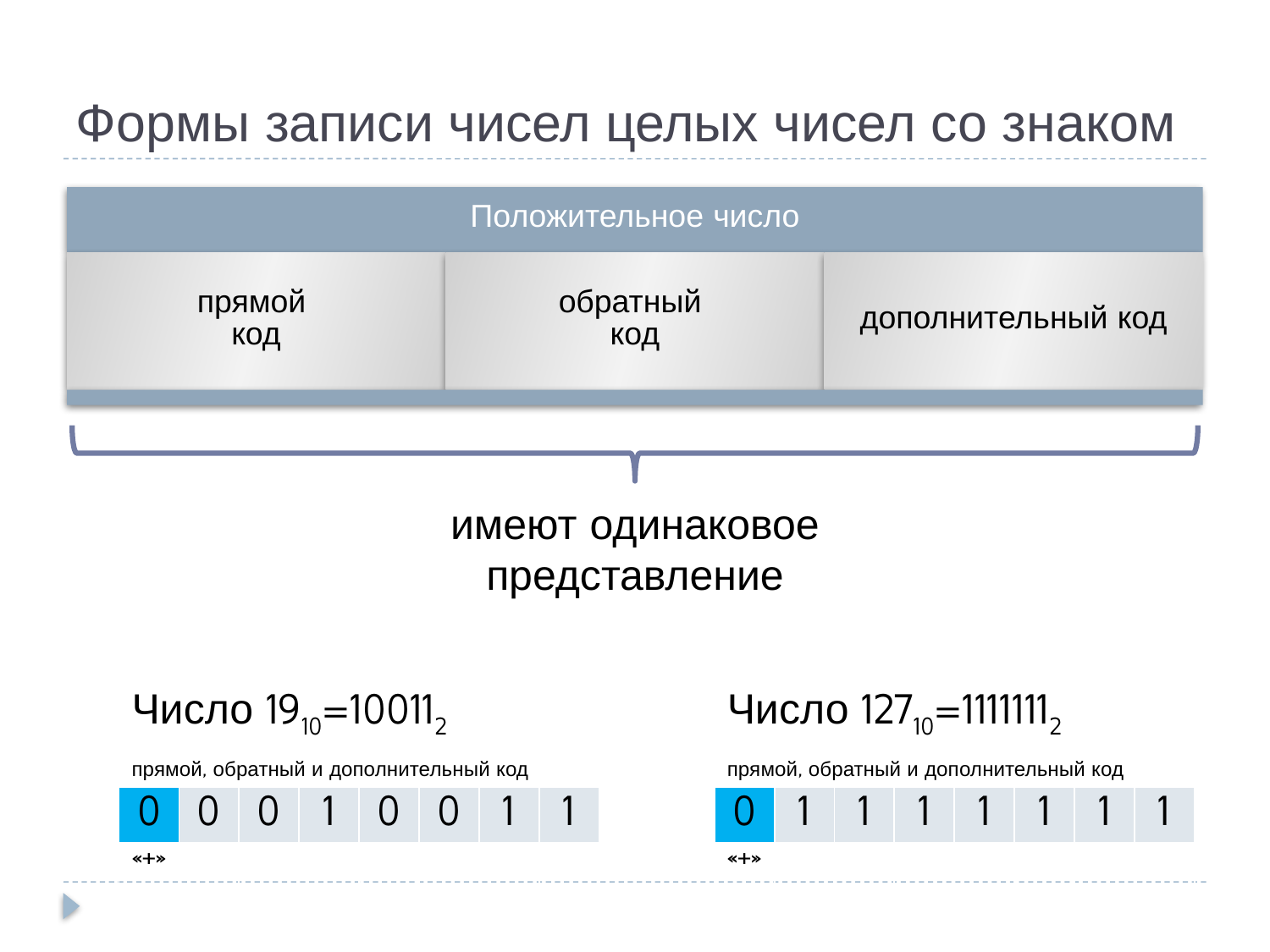

# Формы записи чисел целых чисел со знаком
Положительное число
прямой
код
обратный
код
дополнительный код
имеют одинаковое представление
| Число 1910=100112 прямой, обратный и дополнительный код |  |  |  |  |  |  |  |
| --- | --- | --- | --- | --- | --- | --- | --- |
| 0 | 0 | 0 | 1 | 0 | 0 | 1 | 1 |
| «+» |  |  |  |  |  |  |  |
| Число 12710=11111112 прямой, обратный и дополнительный код |  |  |  |  |  |  |  |
| --- | --- | --- | --- | --- | --- | --- | --- |
| 0 | 1 | 1 | 1 | 1 | 1 | 1 | 1 |
| «+» |  |  |  |  |  |  |  |